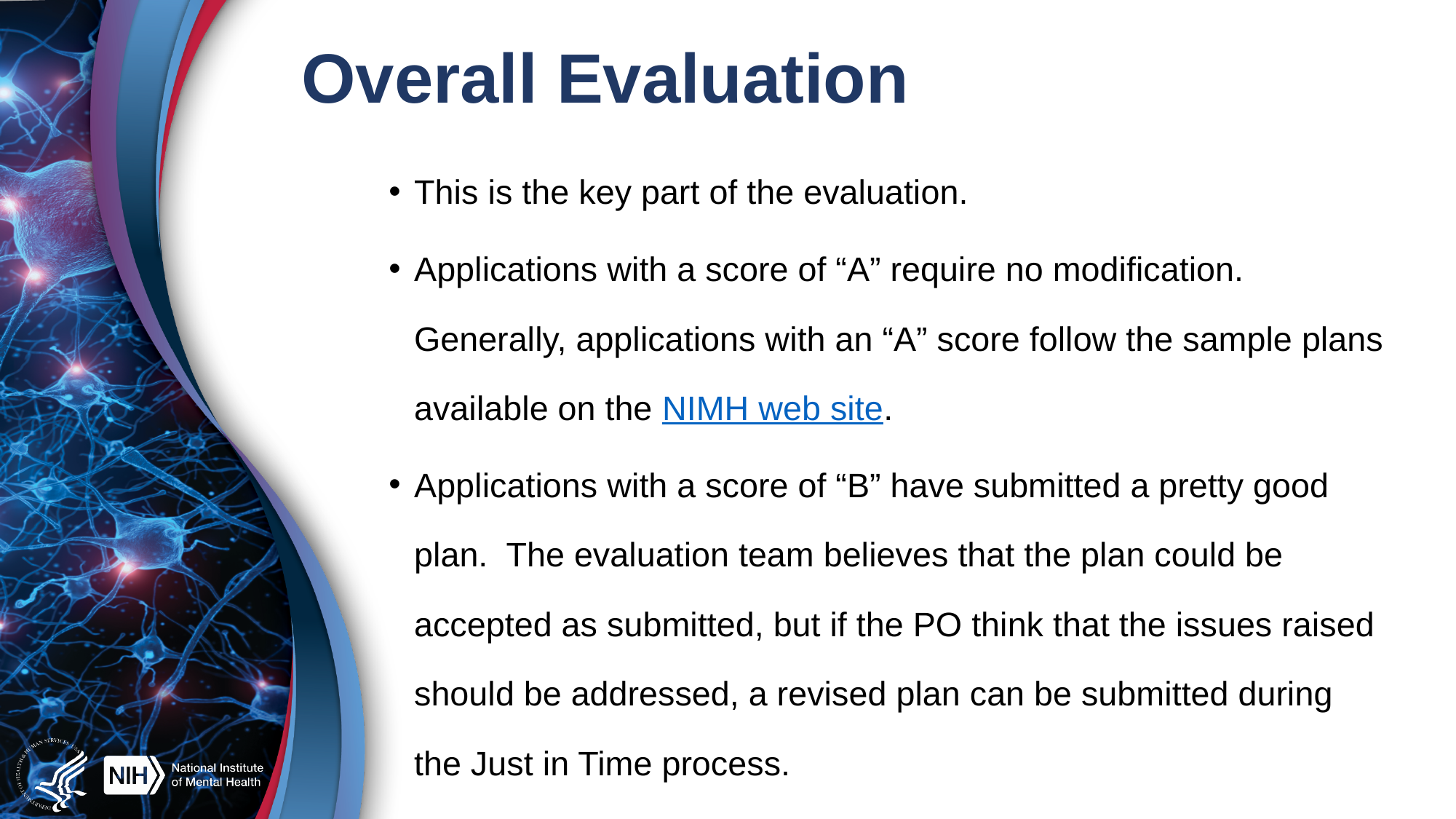

# Overall Evaluation
This is the key part of the evaluation.
Applications with a score of “A” require no modification.  Generally, applications with an “A” score follow the sample plans available on the NIMH web site.
Applications with a score of “B” have submitted a pretty good plan.  The evaluation team believes that the plan could be accepted as submitted, but if the PO think that the issues raised should be addressed, a revised plan can be submitted during the Just in Time process.